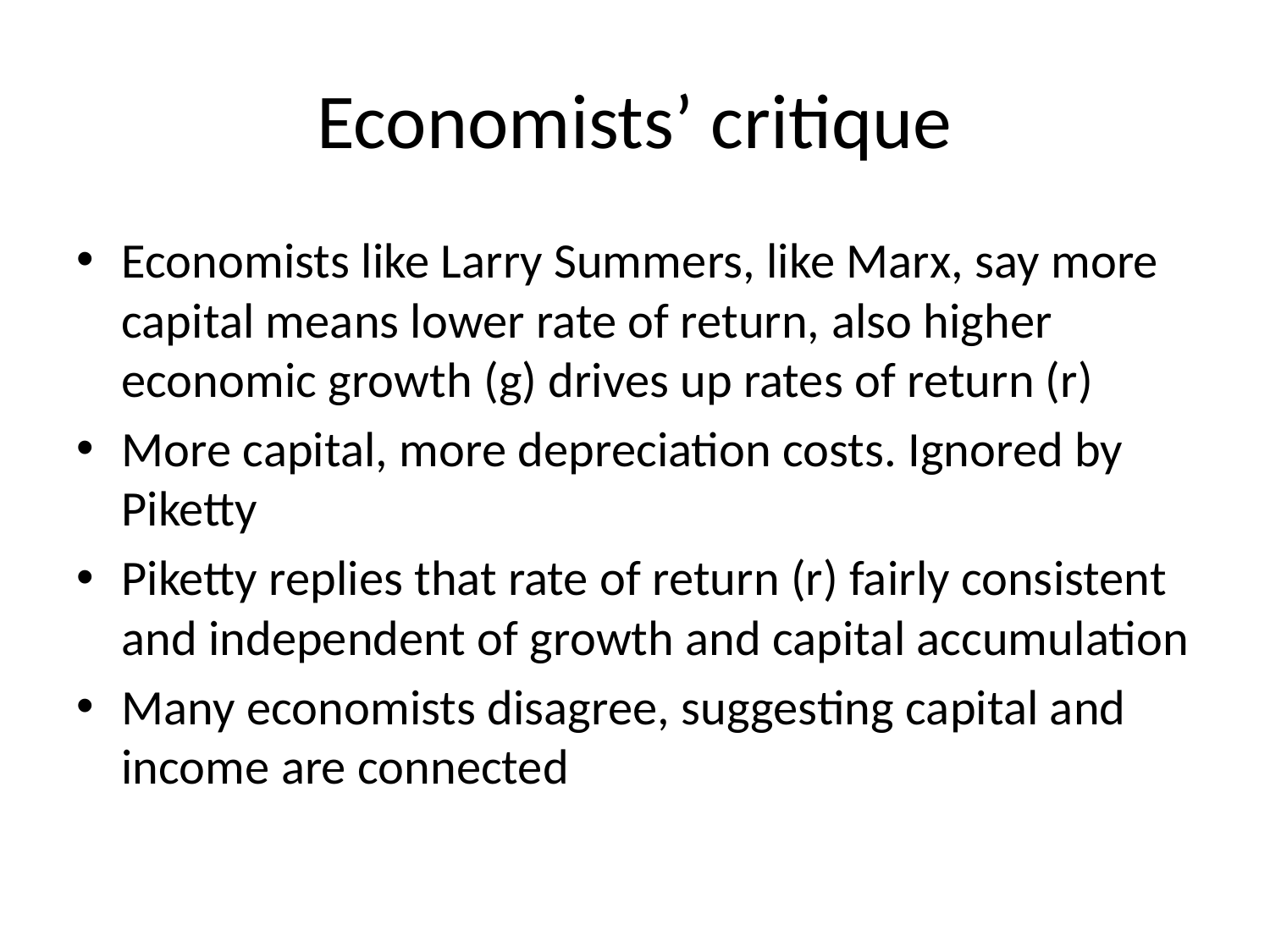

# Economists’ critique
Economists like Larry Summers, like Marx, say more capital means lower rate of return, also higher economic growth (g) drives up rates of return (r)
More capital, more depreciation costs. Ignored by Piketty
Piketty replies that rate of return (r) fairly consistent and independent of growth and capital accumulation
Many economists disagree, suggesting capital and income are connected